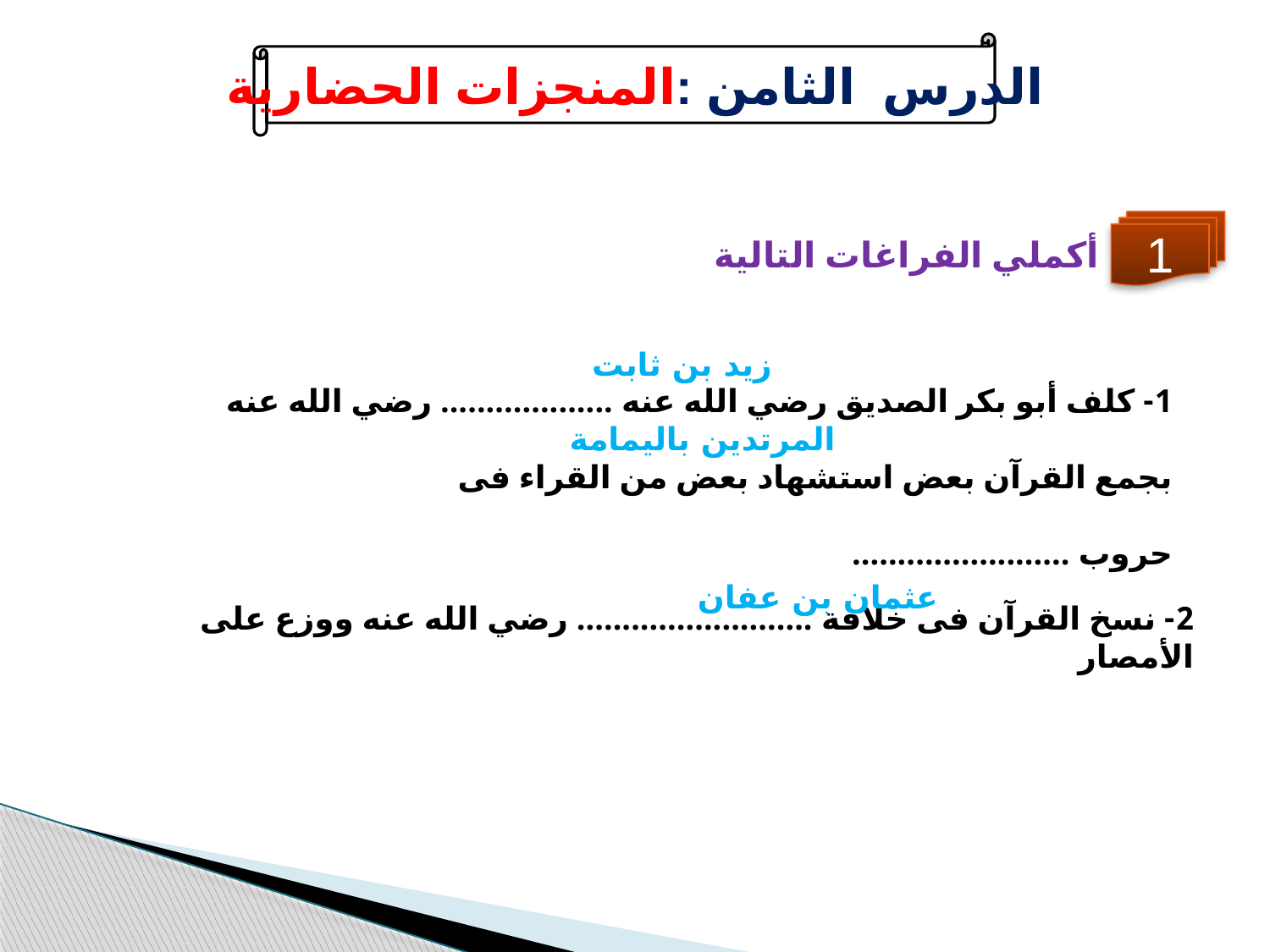

الدرس  الثامن :المنجزات الحضارية
1
أكملي الفراغات التالية
1- كلف أبو بكر الصديق رضي الله عنه ................... رضي الله عنه بجمع القرآن بعض استشهاد بعض من القراء فى حروب ........................
زيد بن ثابت
المرتدين باليمامة
عثمان بن عفان
2- نسخ القرآن فى خلافة .......................... رضي الله عنه ووزع على الأمصار